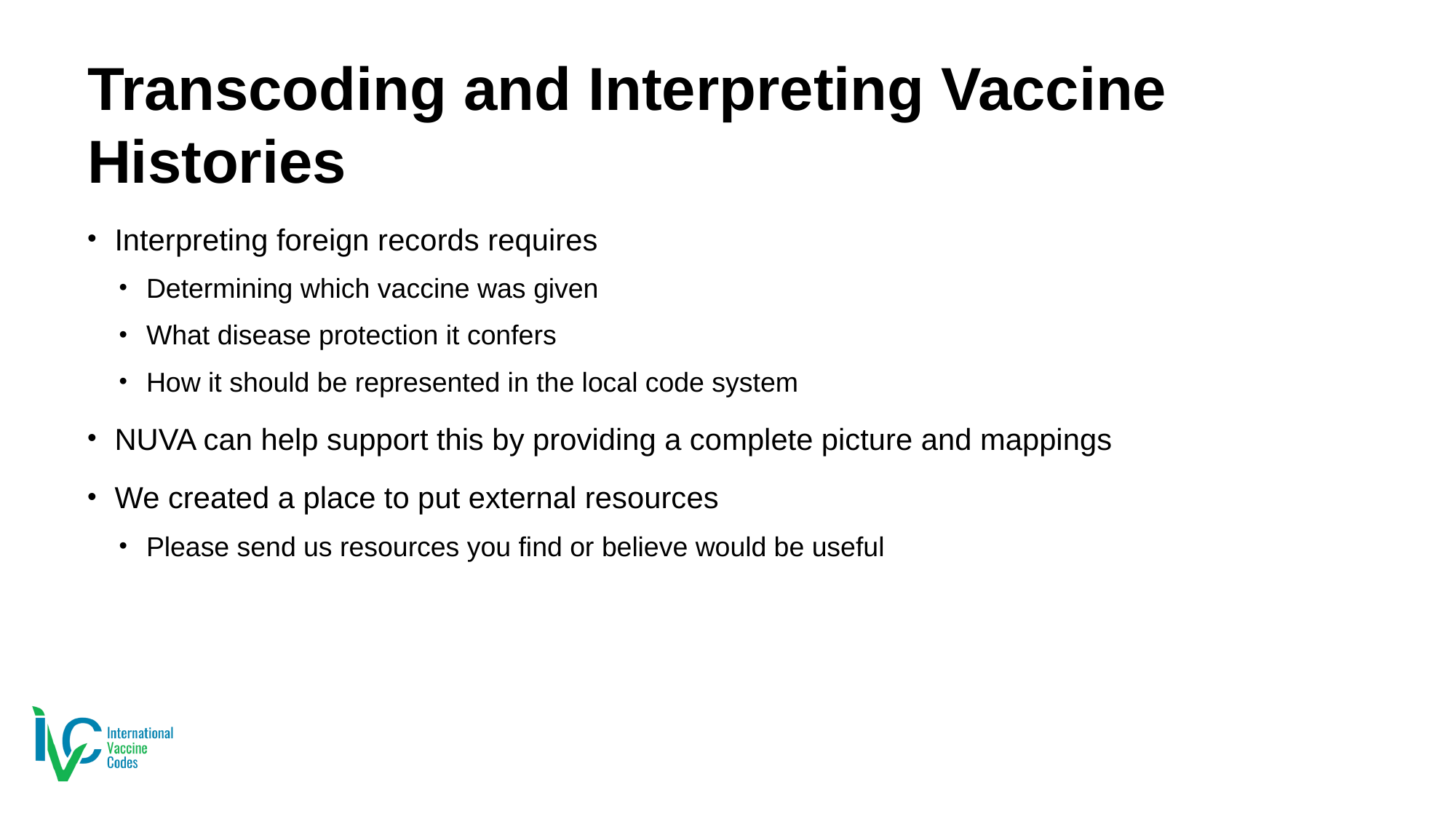

# Transcoding and Interpreting Vaccine Histories
Interpreting foreign records requires
Determining which vaccine was given
What disease protection it confers
How it should be represented in the local code system
NUVA can help support this by providing a complete picture and mappings
We created a place to put external resources
Please send us resources you find or believe would be useful